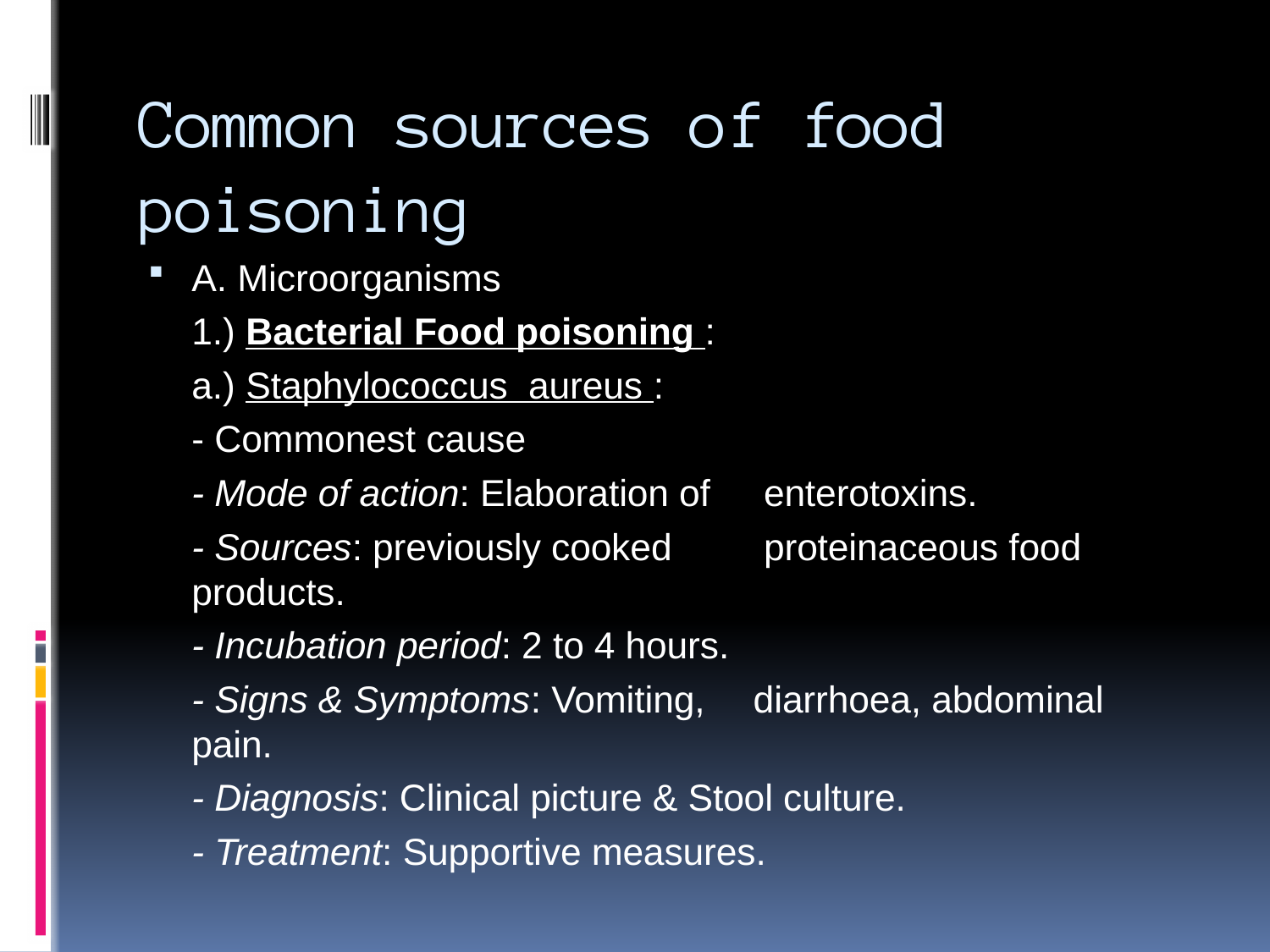

# Common sources of food poisoning
A. Microorganisms
	1.) Bacterial Food poisoning :
		a.) Staphylococcus  aureus :
			- Commonest cause
			- Mode of action: Elaboration of 				   enterotoxins.
			- Sources: previously cooked 					   proteinaceous food products.
			- Incubation period: 2 to 4 hours.
			- Signs & Symptoms: Vomiting, 				  diarrhoea, abdominal pain.
			- Diagnosis: Clinical picture & Stool culture.
			- Treatment: Supportive measures.